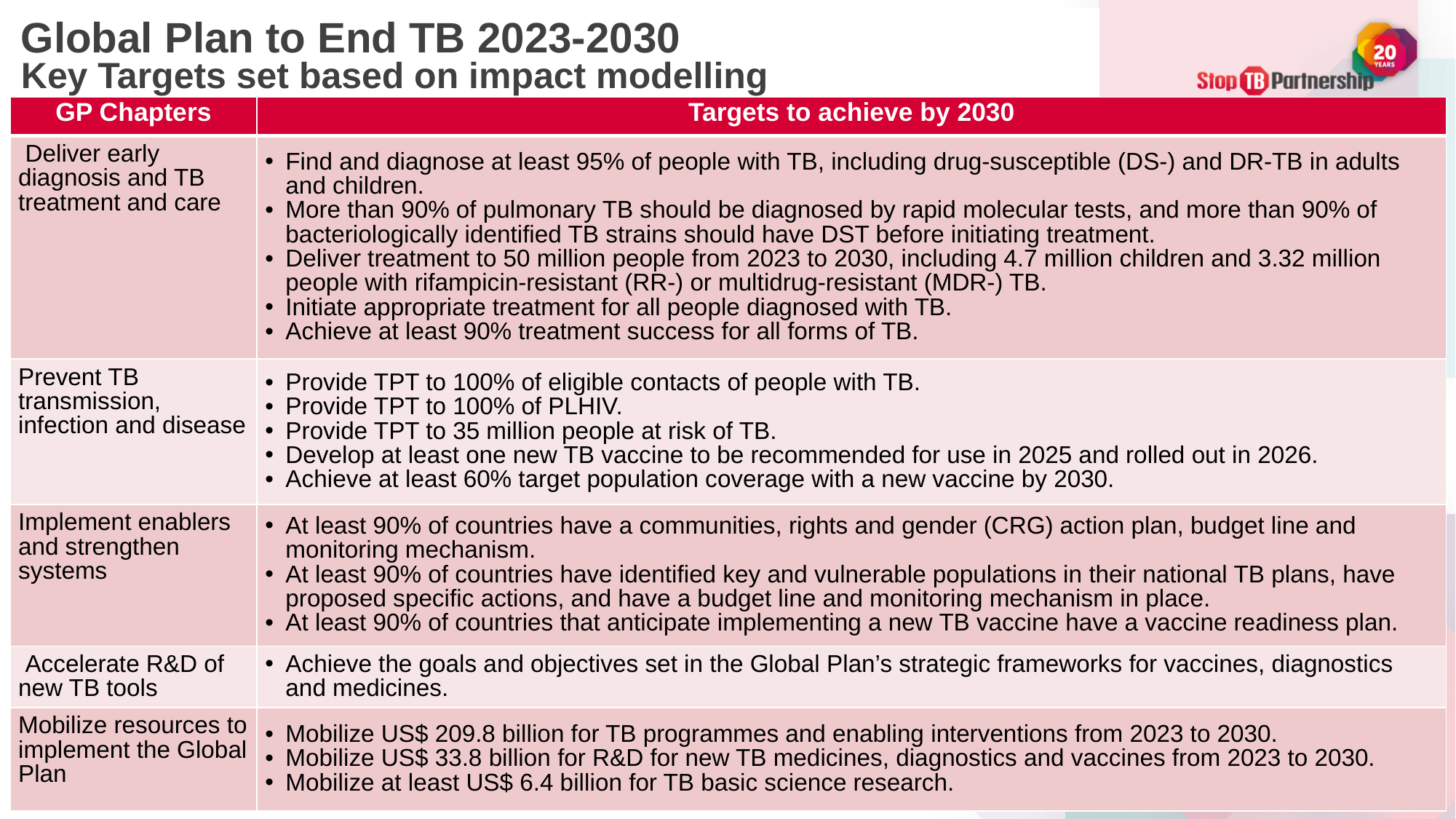

# Global Plan to End TB 2023-2030 Key Targets set based on impact modelling
| GP Chapters | Targets to achieve by 2030 |
| --- | --- |
| Deliver early diagnosis and TB treatment and care | Find and diagnose at least 95% of people with TB, including drug-susceptible (DS-) and DR-TB in adults and children. More than 90% of pulmonary TB should be diagnosed by rapid molecular tests, and more than 90% of bacteriologically identified TB strains should have DST before initiating treatment. Deliver treatment to 50 million people from 2023 to 2030, including 4.7 million children and 3.32 million people with rifampicin-resistant (RR-) or multidrug-resistant (MDR-) TB. Initiate appropriate treatment for all people diagnosed with TB. Achieve at least 90% treatment success for all forms of TB. |
| Prevent TB transmission, infection and disease | Provide TPT to 100% of eligible contacts of people with TB. Provide TPT to 100% of PLHIV. Provide TPT to 35 million people at risk of TB. Develop at least one new TB vaccine to be recommended for use in 2025 and rolled out in 2026. Achieve at least 60% target population coverage with a new vaccine by 2030. |
| Implement enablers and strengthen systems | At least 90% of countries have a communities, rights and gender (CRG) action plan, budget line and monitoring mechanism. At least 90% of countries have identified key and vulnerable populations in their national TB plans, have proposed specific actions, and have a budget line and monitoring mechanism in place. At least 90% of countries that anticipate implementing a new TB vaccine have a vaccine readiness plan. |
| Accelerate R&D of new TB tools | Achieve the goals and objectives set in the Global Plan’s strategic frameworks for vaccines, diagnostics and medicines. |
| Mobilize resources to implement the Global Plan | Mobilize US$ 209.8 billion for TB programmes and enabling interventions from 2023 to 2030. Mobilize US$ 33.8 billion for R&D for new TB medicines, diagnostics and vaccines from 2023 to 2030. Mobilize at least US$ 6.4 billion for TB basic science research. |
6%
(12%)
www.stoptb.org
  |  7